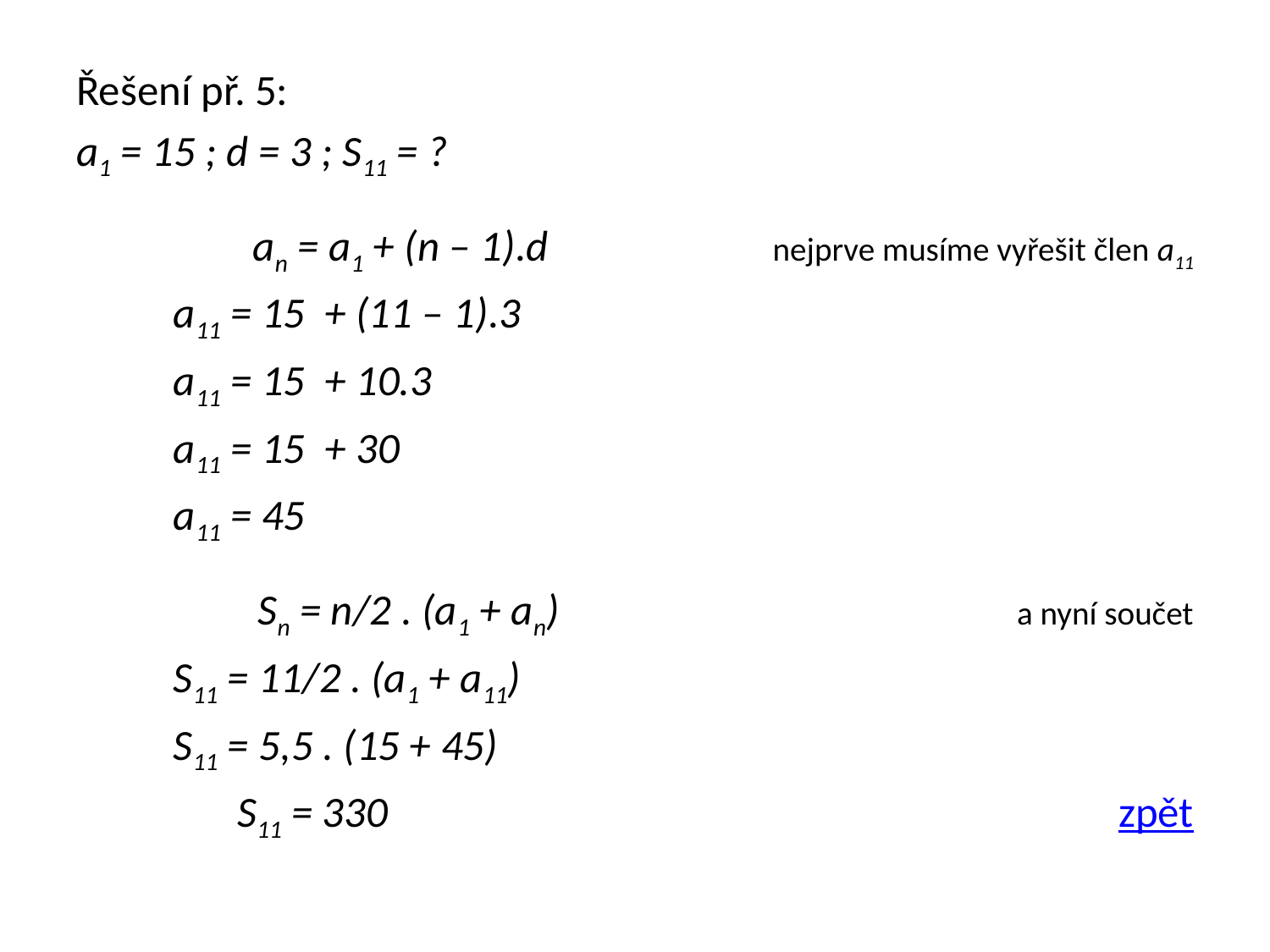

Řešení př. 5:
a1 = 15 ; d = 3 ; S11 = ?

an = a1 + (n – 1).d                       nejprve musíme vyřešit člen a11
          a11 = 15  + (11 – 1).3
          a11 = 15  + 10.3
          a11 = 15  + 30
          a11 = 45

Sn = n/2 . (a1 + an)                                               a nyní součet
          S11 = 11/2 . (a1 + a11)
          S11 = 5,5 . (15 + 45)
S11 = 330                                                                           zpět